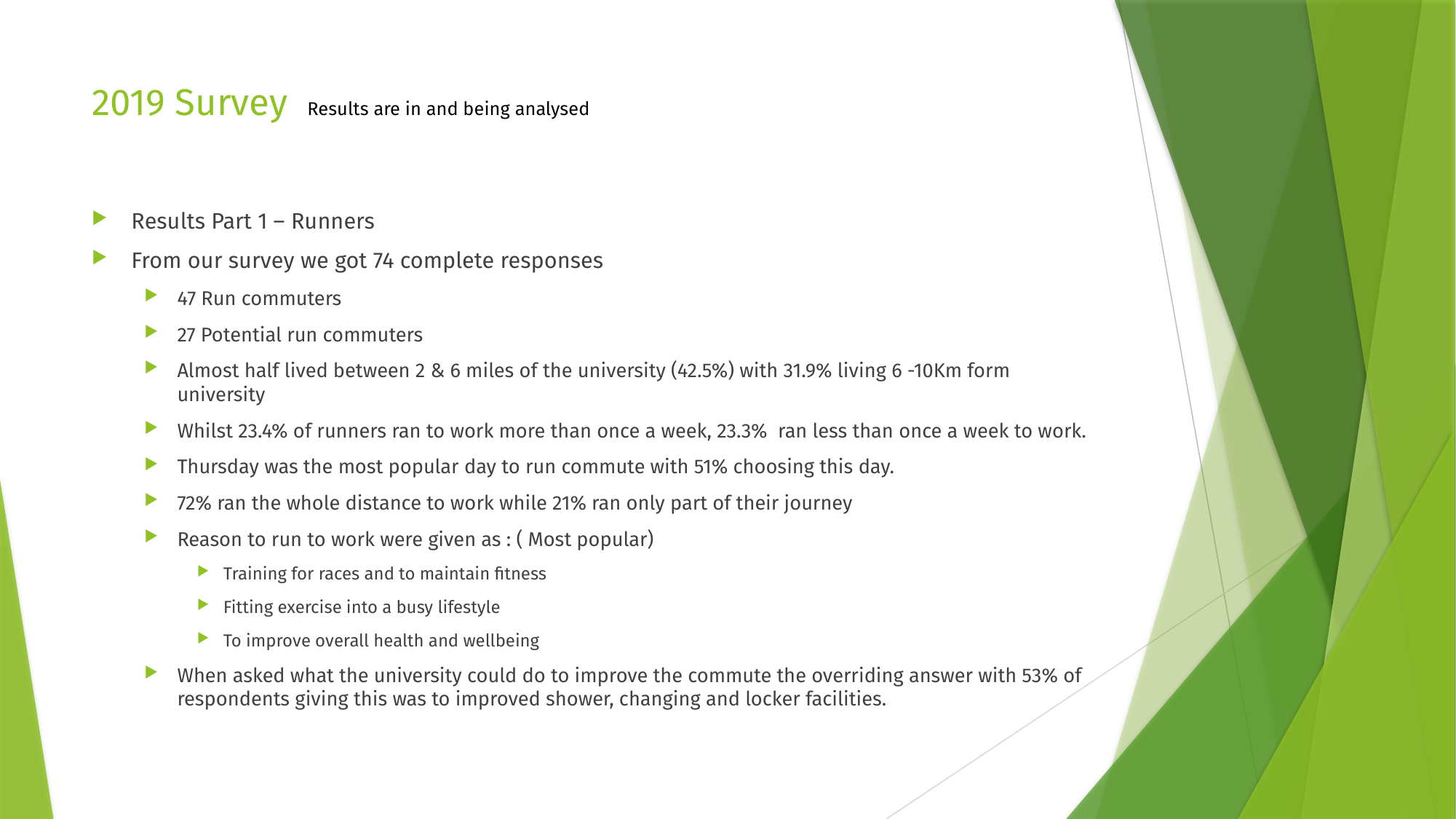

# 2019 Survey  Results are in and being analysed
Results Part 1 – Runners
From our survey we got 74 complete responses
47 Run commuters
27 Potential run commuters
Almost half lived between 2 & 6 miles of the university (42.5%) with 31.9% living 6 -10Km form university
Whilst 23.4% of runners ran to work more than once a week, 23.3%  ran less than once a week to work.
Thursday was the most popular day to run commute with 51% choosing this day.
72% ran the whole distance to work while 21% ran only part of their journey
Reason to run to work were given as : ( Most popular)
Training for races and to maintain fitness
Fitting exercise into a busy lifestyle
To improve overall health and wellbeing
When asked what the university could do to improve the commute the overriding answer with 53% of respondents giving this was to improved shower, changing and locker facilities.